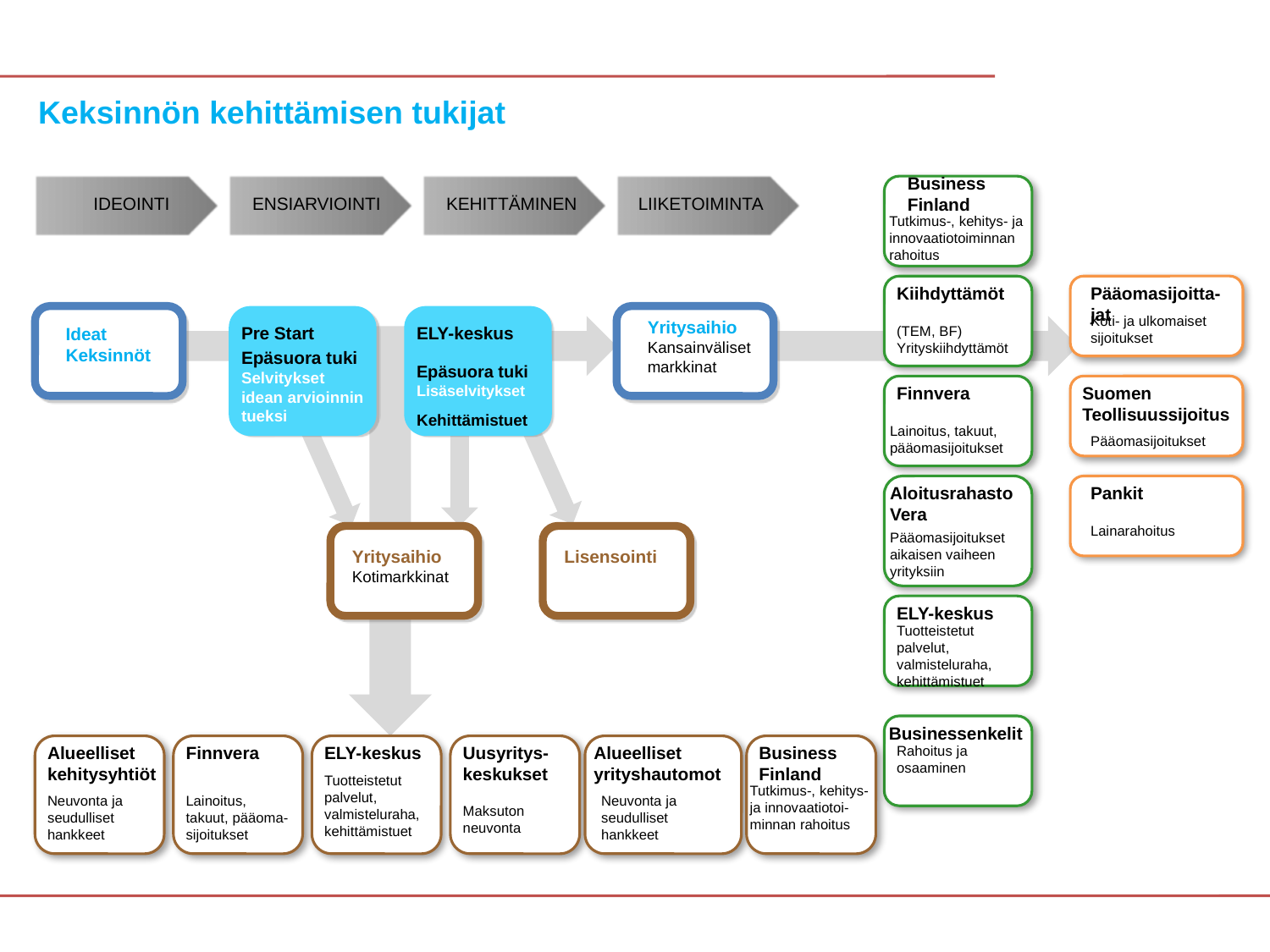

Keksinnön kehittämisen tukijat

Business Finland

IDEOINTI
ENSIARVIOINTI
KEHITTÄMINEN
LIIKETOIMINTA
Tutkimus-, kehitys- ja innovaatiotoiminnan rahoitus

Kiihdyttämöt
Pääomasijoitta-jat

Yritysaihio
Kansainväliset markkinat
Koti- ja ulkomaiset sijoitukset
Ideat
Keksinnöt

(TEM, BF)
Yrityskiihdyttämöt
Pre Start
ELY-keskus

Epäsuora tuki
Lisäselvitykset
Epäsuora tuki
Selvitykset idean arvioinnin tueksi

Suomen Teollisuussijoitus

Finnvera

Kehittämistuet

Lainoitus, takuut, pääomasijoitukset
Pääomasijoitukset

Aloitusrahasto Vera

Pääomasijoitukset aikaisen vaiheen yrityksiin
Pankit
Lisensointi
Lainarahoitus

Yritysaihio
Kotimarkkinat

ELY-keskus
Tuotteistetut palvelut, valmisteluraha, kehittämistuet

Businessenkelit
Alueelliset kehitysyhtiöt

Uusyritys-keskukset
Alueelliset yrityshautomot
Rahoitus ja osaaminen

Finnvera
ELY-keskus

Business Finland
Tuotteistetut palvelut, valmisteluraha, kehittämistuet
Tutkimus-, kehitys-
ja innovaatiotoi-
minnan rahoitus
Neuvonta ja seudulliset hankkeet
Lainoitus,
takuut, pääoma-
sijoitukset
Neuvonta ja seudulliset
hankkeet
Maksuton
neuvonta